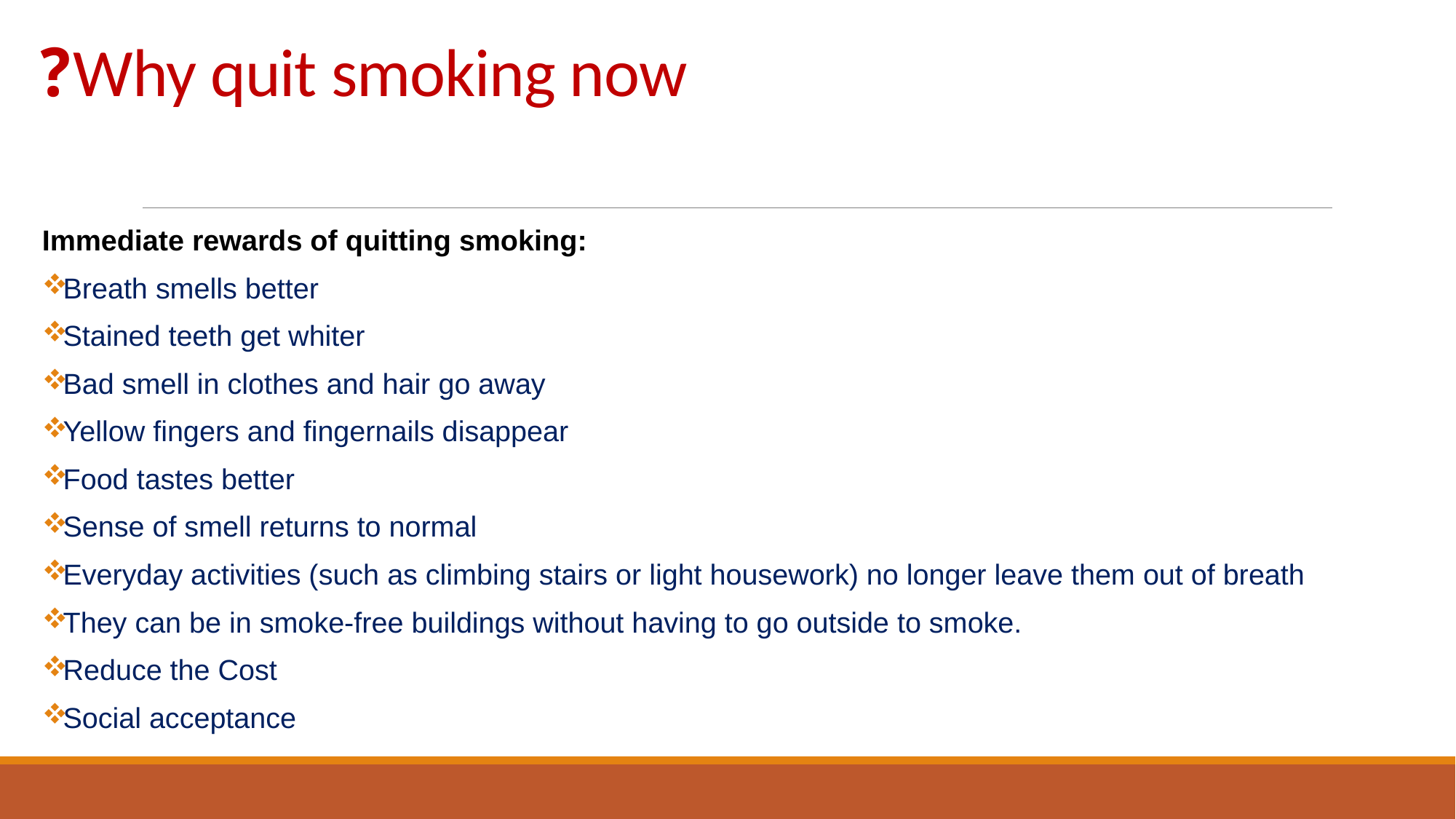

# Why quit smoking now?
Immediate rewards of quitting smoking:
Breath smells better
Stained teeth get whiter
Bad smell in clothes and hair go away
Yellow fingers and fingernails disappear
Food tastes better
Sense of smell returns to normal
Everyday activities (such as climbing stairs or light housework) no longer leave them out of breath
They can be in smoke-free buildings without having to go outside to smoke.
Reduce the Cost
Social acceptance